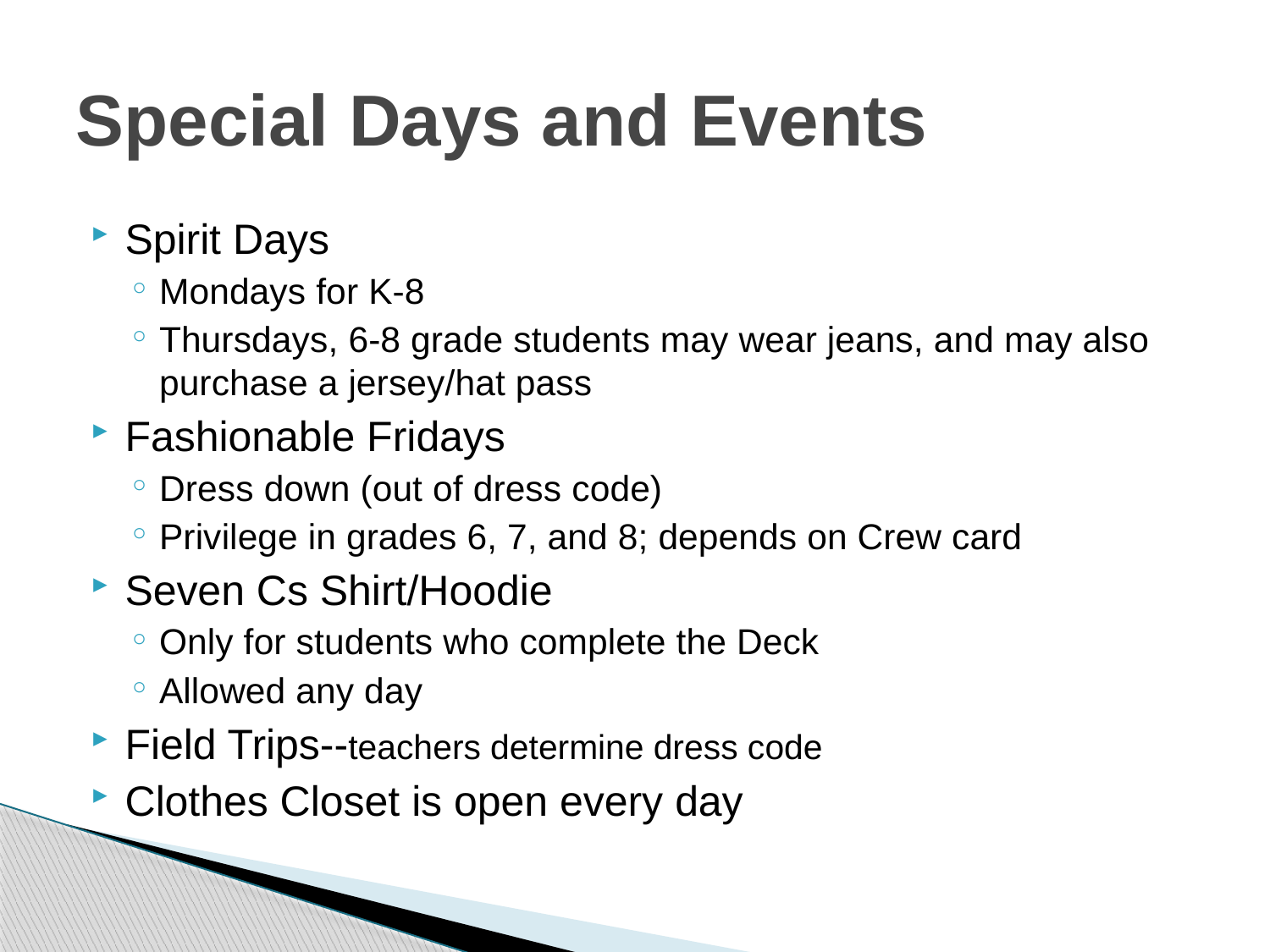

# Special Days and Events
Spirit Days
Mondays for K-8
Thursdays, 6-8 grade students may wear jeans, and may also purchase a jersey/hat pass
Fashionable Fridays
Dress down (out of dress code)
Privilege in grades 6, 7, and 8; depends on Crew card
Seven Cs Shirt/Hoodie
Only for students who complete the Deck
Allowed any day
Field Trips--teachers determine dress code
Clothes Closet is open every day